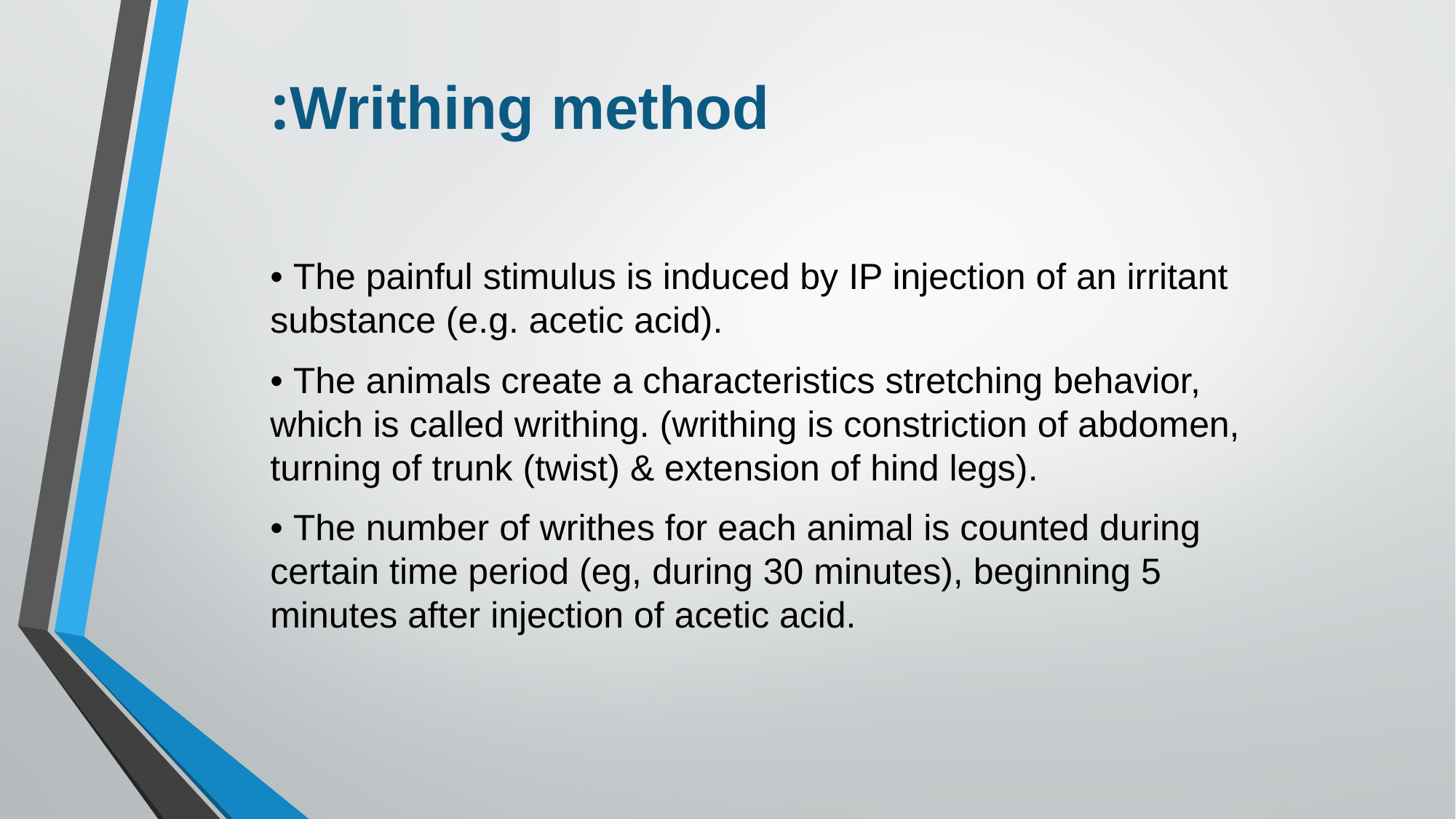

# Writhing method:
• The painful stimulus is induced by IP injection of an irritant substance (e.g. acetic acid).
• The animals create a characteristics stretching behavior, which is called writhing. (writhing is constriction of abdomen, turning of trunk (twist) & extension of hind legs).
• The number of writhes for each animal is counted during certain time period (eg, during 30 minutes), beginning 5 minutes after injection of acetic acid.